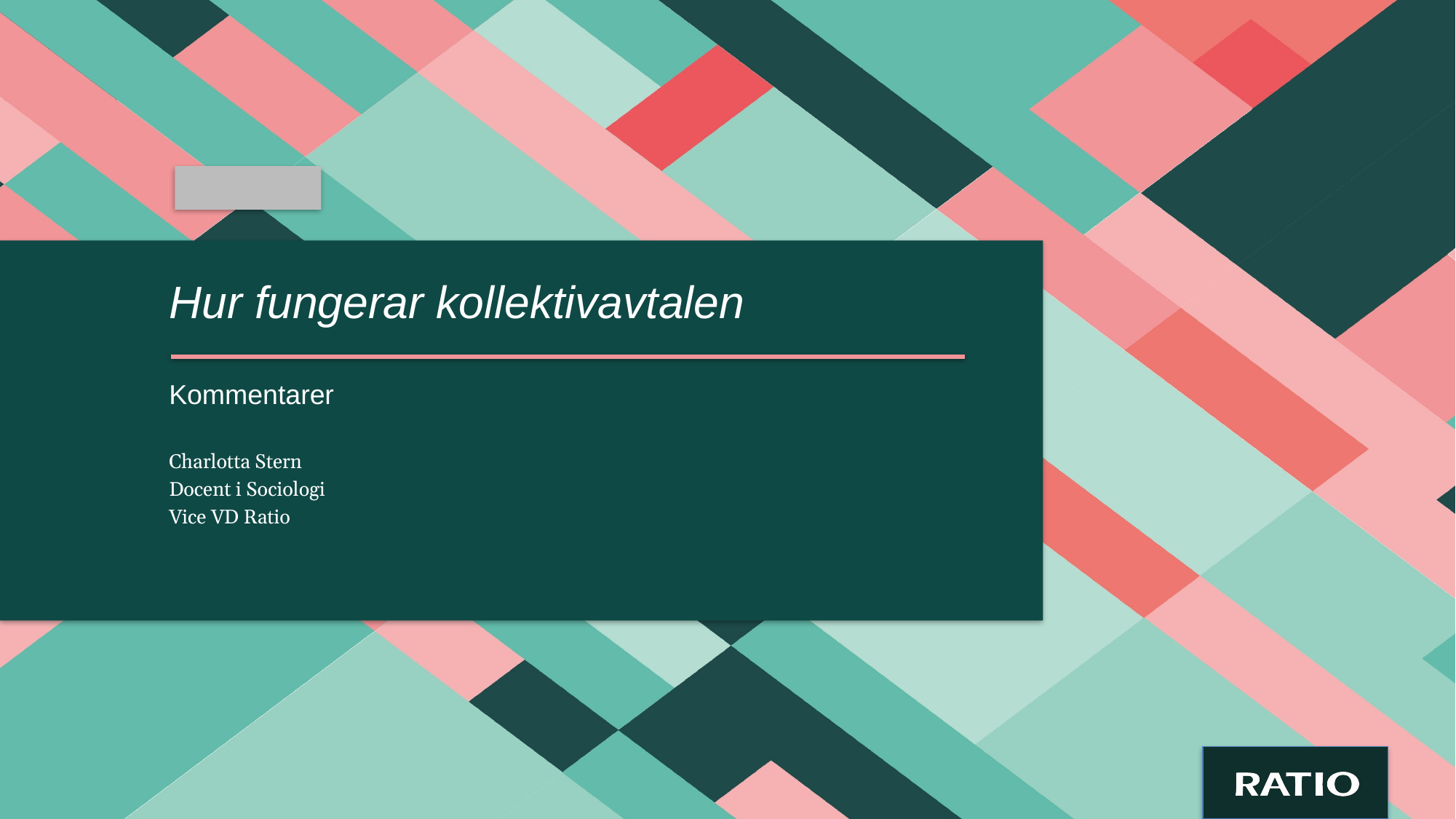

# Hur fungerar kollektivavtalen
Kommentarer
Charlotta Stern
Docent i Sociologi
Vice VD Ratio